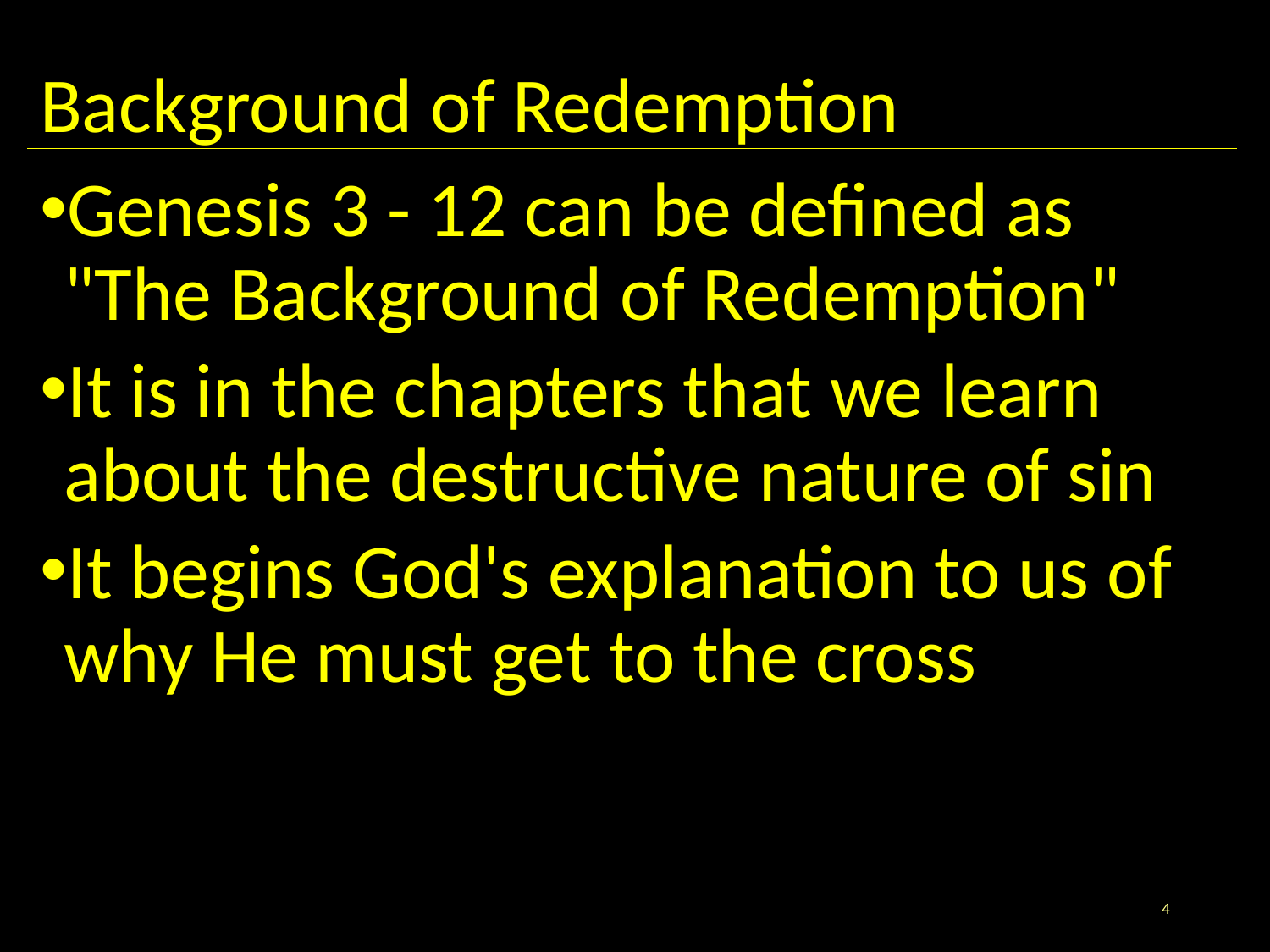

# Background of Redemption
Genesis 3 - 12 can be defined as "The Background of Redemption"
It is in the chapters that we learn about the destructive nature of sin
It begins God's explanation to us of why He must get to the cross
4